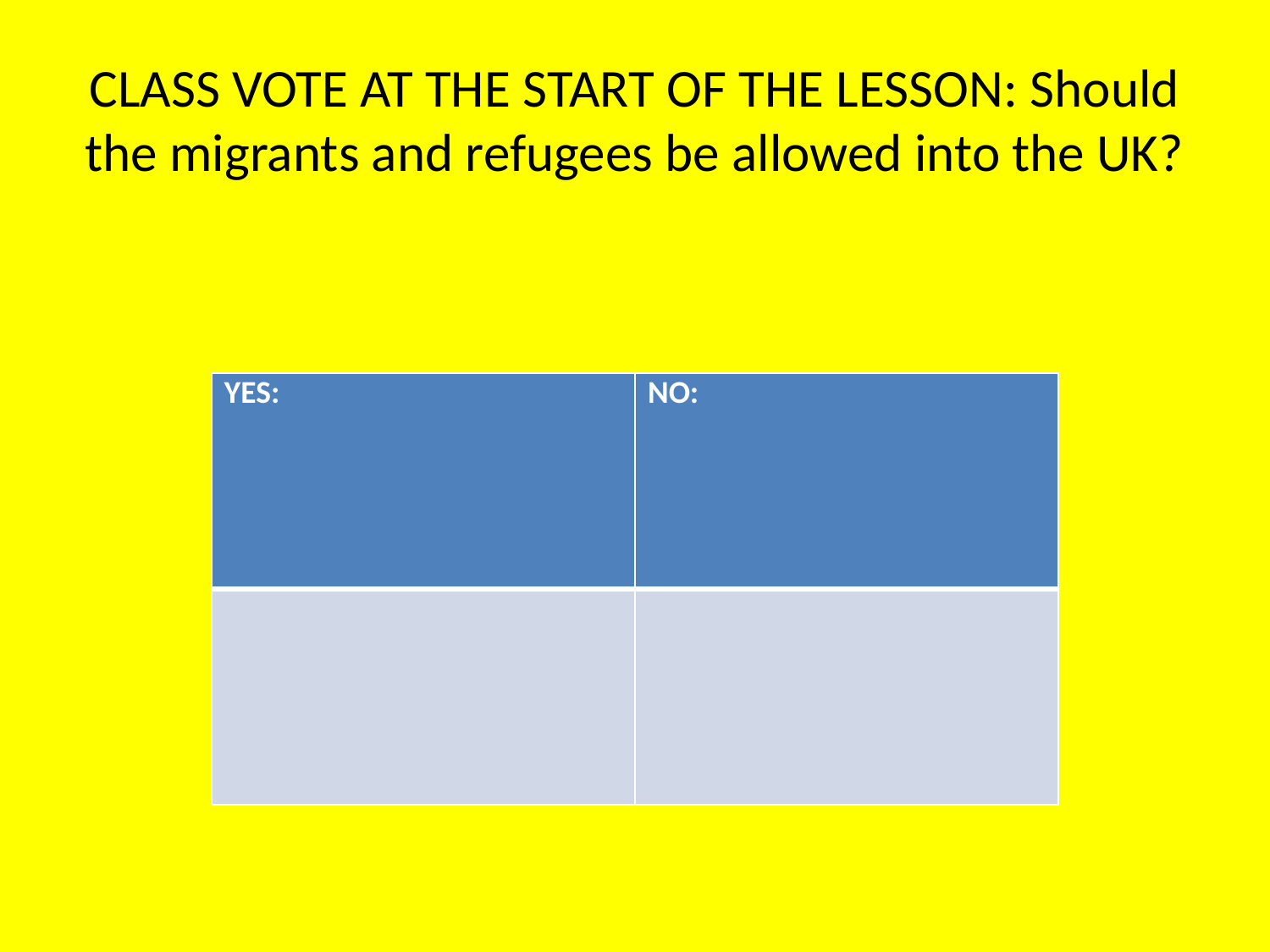

# CLASS VOTE AT THE START OF THE LESSON: Should the migrants and refugees be allowed into the UK?
| YES: | NO: |
| --- | --- |
|  |  |